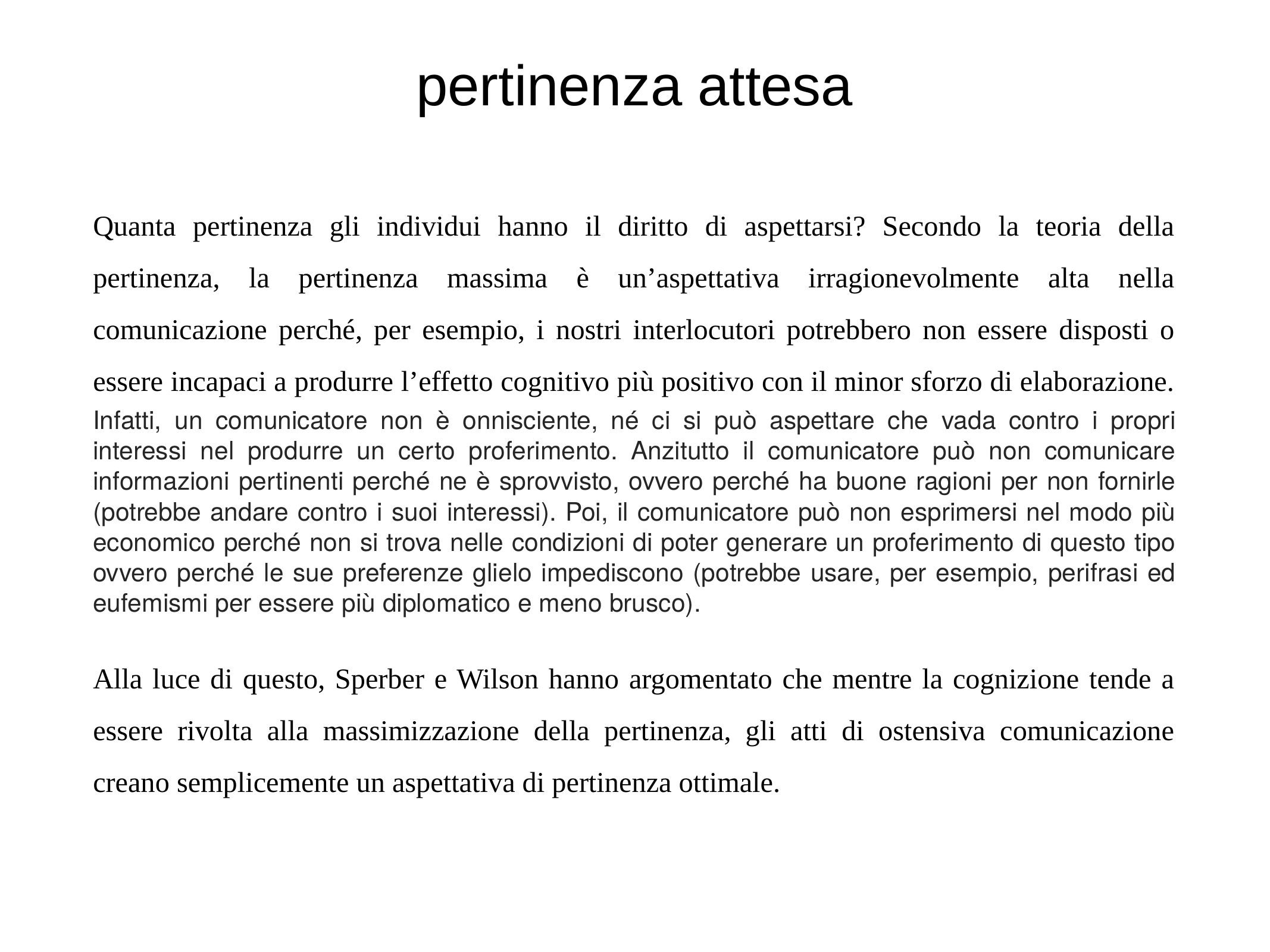

# pertinenza attesa
Quanta pertinenza gli individui hanno il diritto di aspettarsi? Secondo la teoria della pertinenza, la pertinenza massima è un’aspettativa irragionevolmente alta nella comunicazione perché, per esempio, i nostri interlocutori potrebbero non essere disposti o essere incapaci a produrre l’effetto cognitivo più positivo con il minor sforzo di elaborazione.
Infatti, un comunicatore non è onnisciente, né ci si può aspettare che vada contro i propri interessi nel produrre un certo proferimento. Anzitutto il comunicatore può non comunicare informazioni pertinenti perché ne è sprovvisto, ovvero perché ha buone ragioni per non fornirle (potrebbe andare contro i suoi interessi). Poi, il comunicatore può non esprimersi nel modo più economico perché non si trova nelle condizioni di poter generare un proferimento di questo tipo ovvero perché le sue preferenze glielo impediscono (potrebbe usare, per esempio, perifrasi ed eufemismi per essere più diplomatico e meno brusco).

Alla luce di questo, Sperber e Wilson hanno argomentato che mentre la cognizione tende a essere rivolta alla massimizzazione della pertinenza, gli atti di ostensiva comunicazione creano semplicemente un aspettativa di pertinenza ottimale.